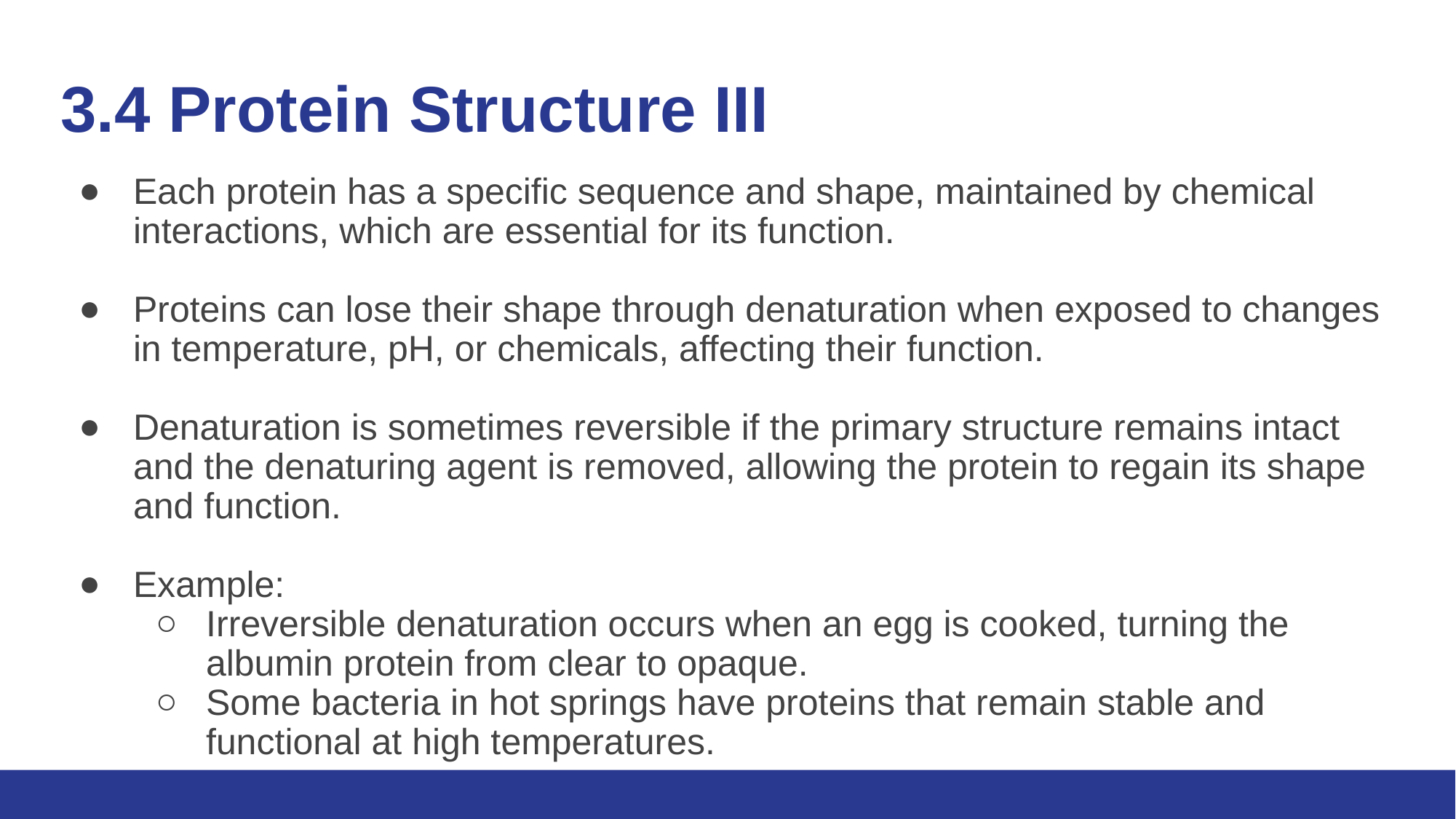

# 3.4 Protein Structure III
Each protein has a specific sequence and shape, maintained by chemical interactions, which are essential for its function.

Proteins can lose their shape through denaturation when exposed to changes in temperature, pH, or chemicals, affecting their function.

Denaturation is sometimes reversible if the primary structure remains intact and the denaturing agent is removed, allowing the protein to regain its shape and function.

Example:
Irreversible denaturation occurs when an egg is cooked, turning the albumin protein from clear to opaque.
Some bacteria in hot springs have proteins that remain stable and functional at high temperatures.